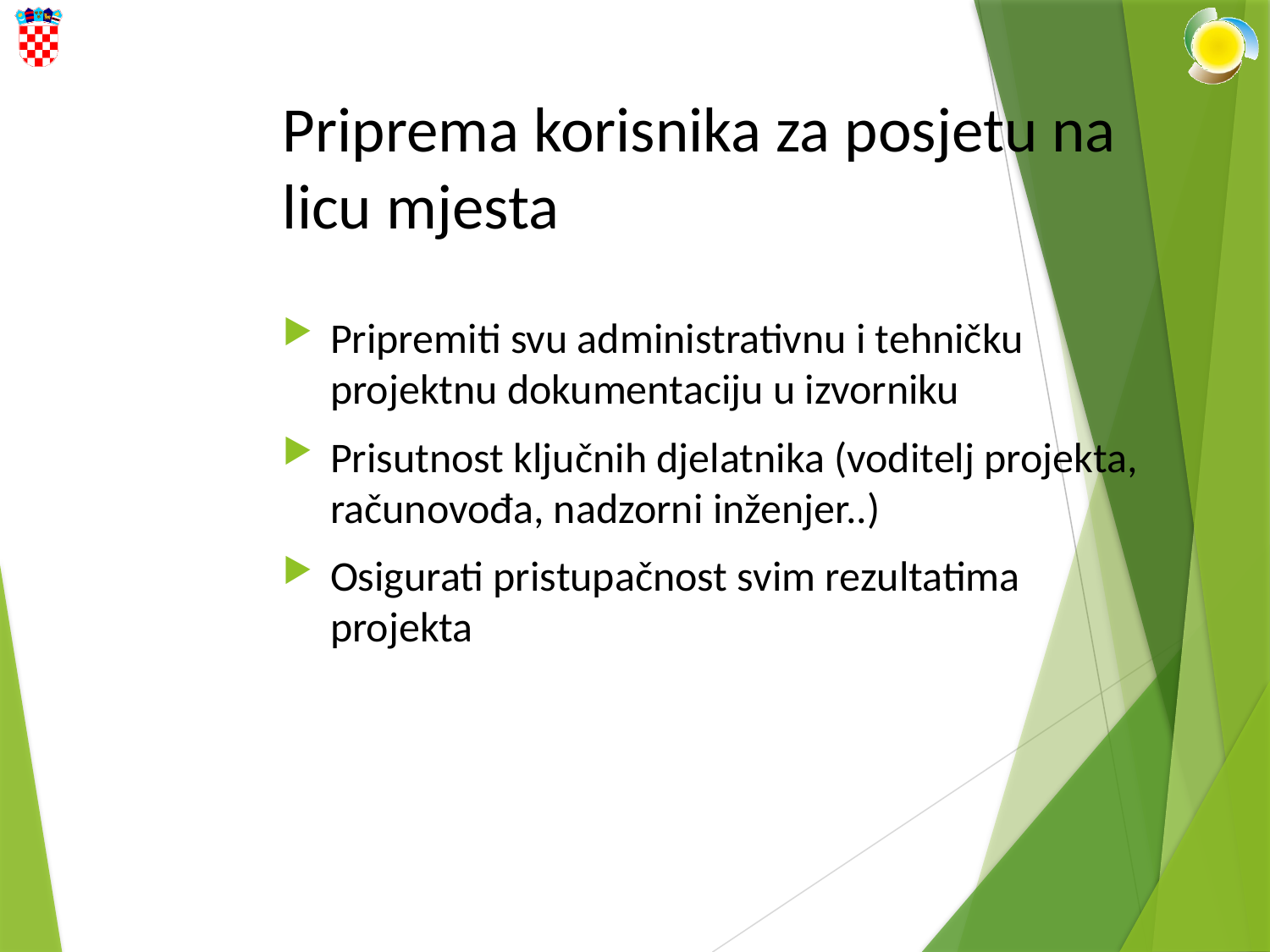

# Priprema korisnika za posjetu na licu mjesta

Pripremiti svu administrativnu i tehničku projektnu dokumentaciju u izvorniku
Prisutnost ključnih djelatnika (voditelj projekta, računovođa, nadzorni inženjer..)
Osigurati pristupačnost svim rezultatima projekta